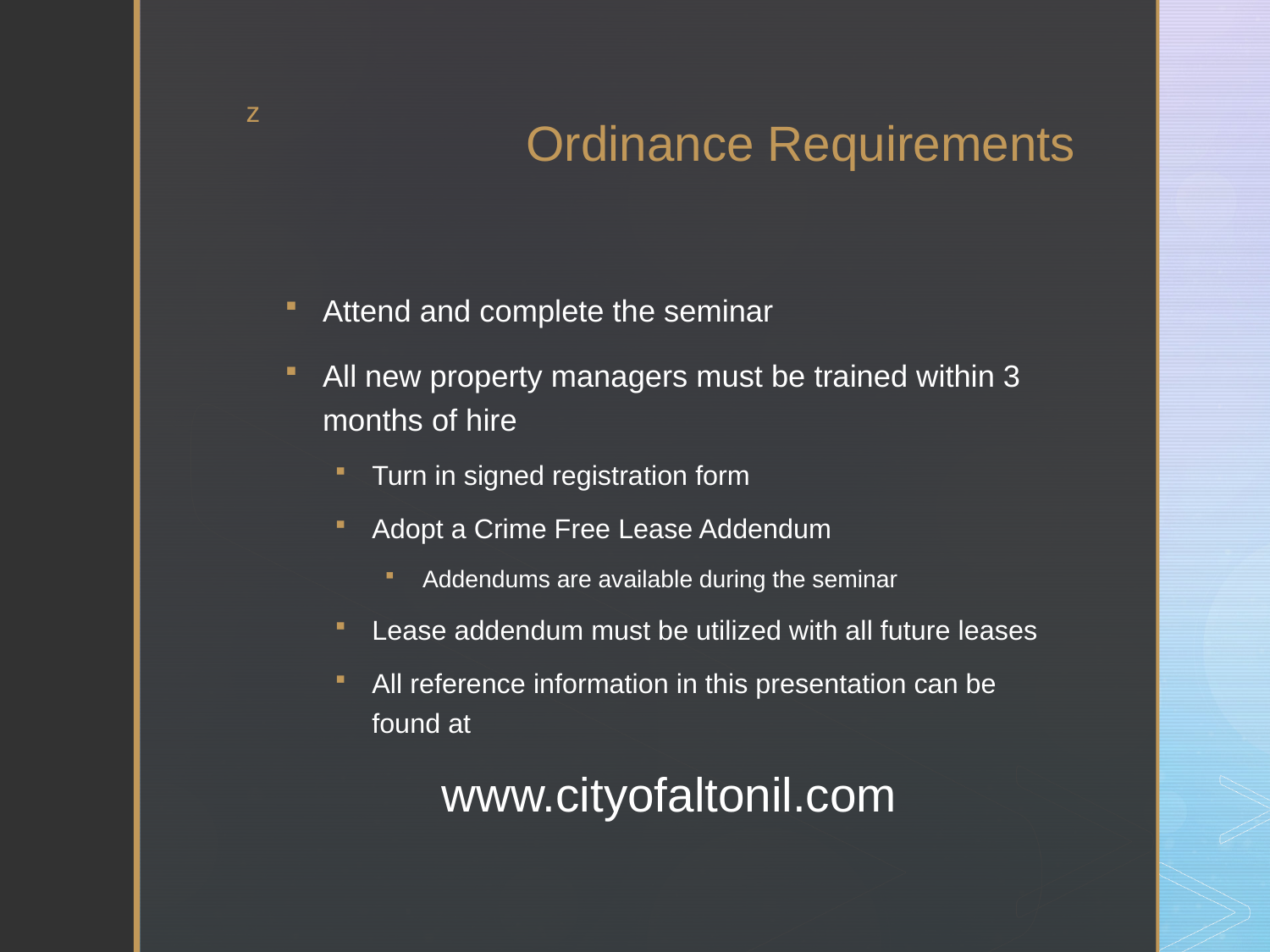

# Ordinance Requirements
Attend and complete the seminar
All new property managers must be trained within 3 months of hire
Turn in signed registration form
Adopt a Crime Free Lease Addendum
Addendums are available during the seminar
Lease addendum must be utilized with all future leases
All reference information in this presentation can be found at
        www.cityofaltonil.com